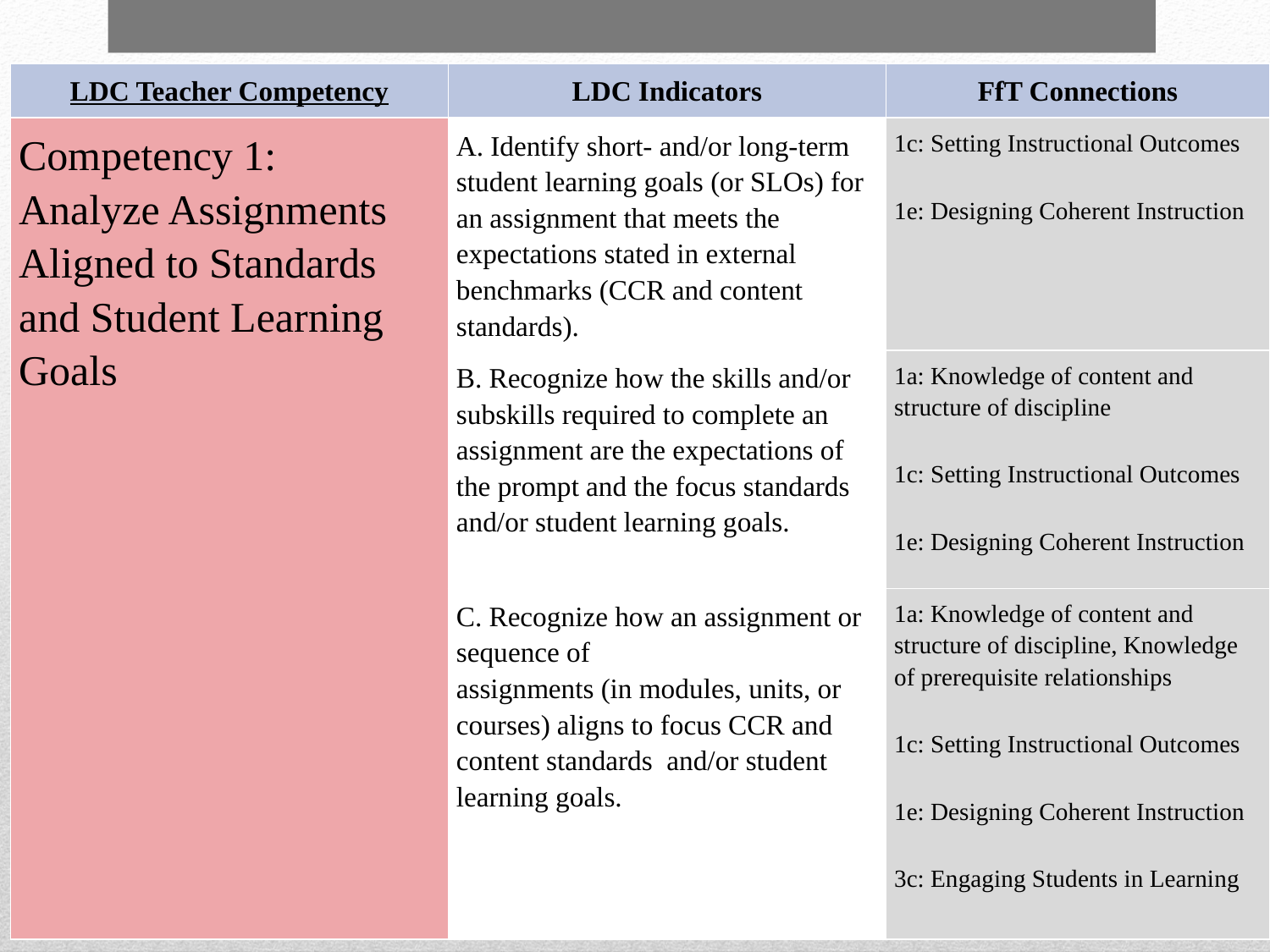

| LDC Teacher Competency | LDC Indicators | FfT Connections |
| --- | --- | --- |
| Competency 1: Analyze Assignments Aligned to Standards and Student Learning Goals | A. Identify short- and/or long-term student learning goals (or SLOs) for an assignment that meets the expectations stated in external benchmarks (CCR and content standards). | 1c: Setting Instructional Outcomes   1e: Designing Coherent Instruction |
|  | B. Recognize how the skills and/or subskills required to complete an assignment are the expectations of the prompt and the focus standards and/or student learning goals. | 1a: Knowledge of content and structure of discipline   1c: Setting Instructional Outcomes   1e: Designing Coherent Instruction |
|  | C. Recognize how an assignment or sequence of assignments (in modules, units, or courses) aligns to focus CCR and content standards and/or student learning goals. | 1a: Knowledge of content and structure of discipline, Knowledge of prerequisite relationships   1c: Setting Instructional Outcomes   1e: Designing Coherent Instruction   3c: Engaging Students in Learning |
#